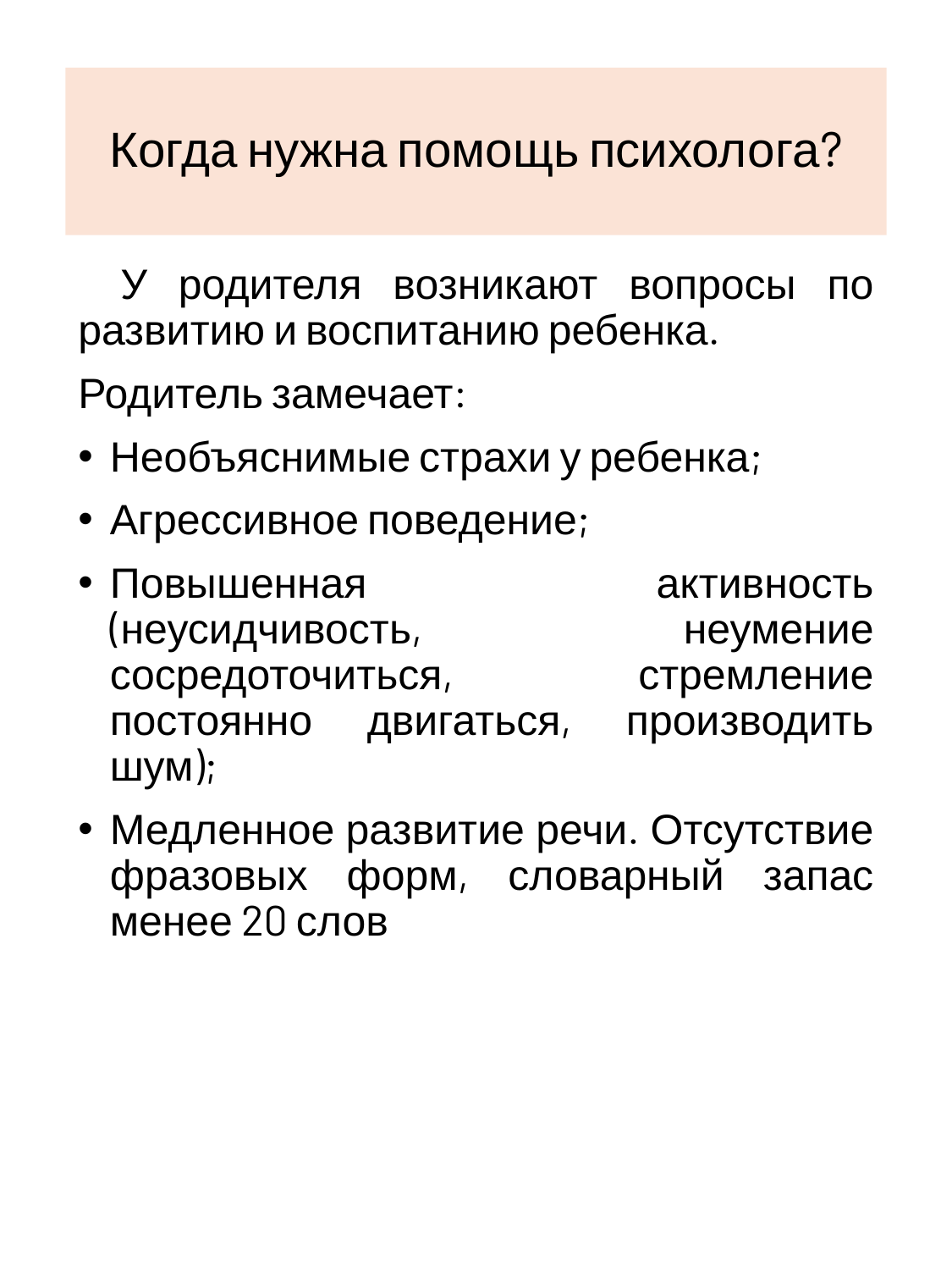

# Когда нужна помощь психолога?
 У родителя возникают вопросы по развитию и воспитанию ребенка.
Родитель замечает:
Необъяснимые страхи у ребенка;
Агрессивное поведение;
Повышенная активность (неусидчивость, неумение сосредоточиться, стремление постоянно двигаться, производить шум);
Медленное развитие речи. Отсутствие фразовых форм, словарный запас менее 20 слов